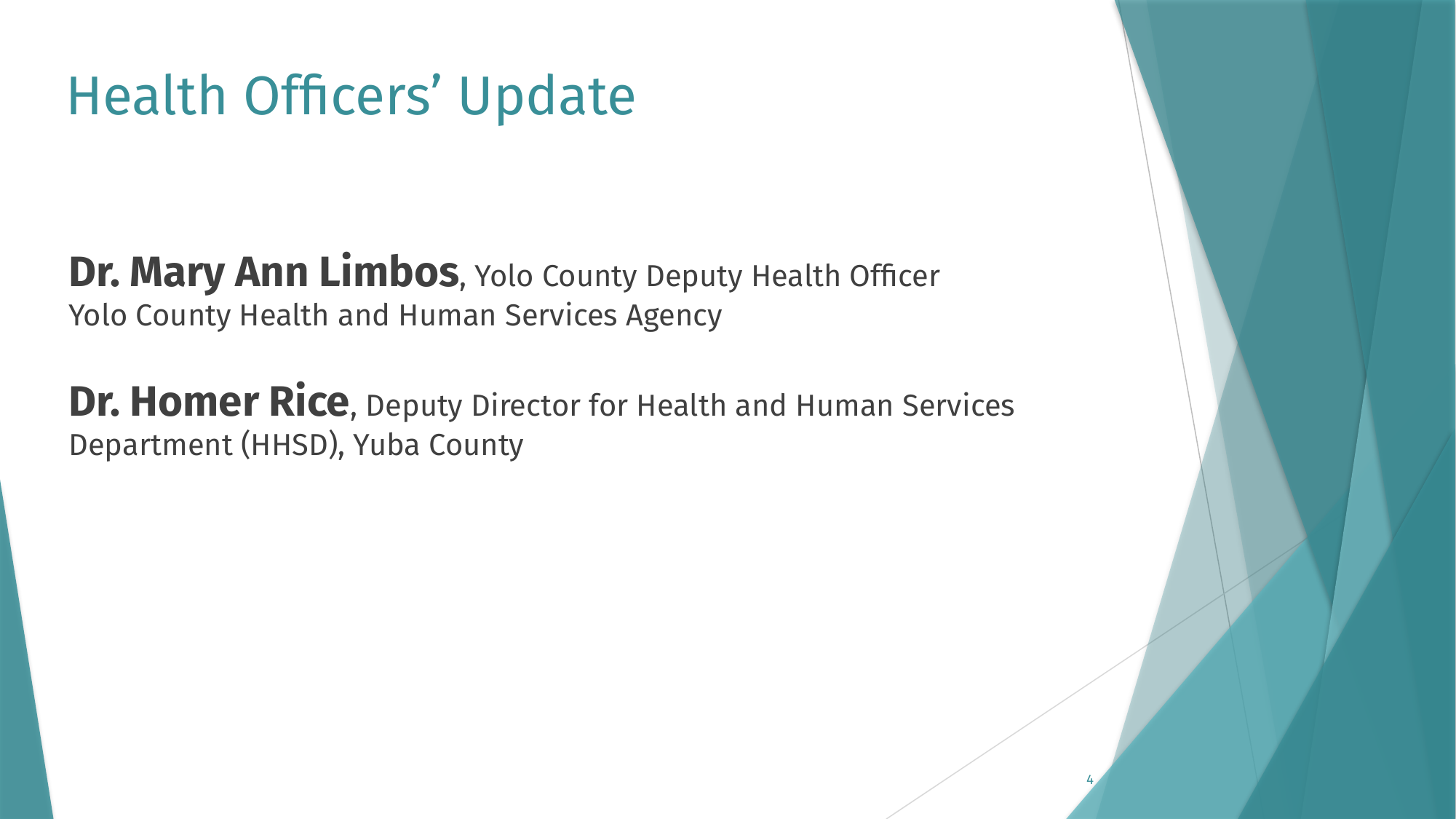

# Health Officers’ Update
Dr. Mary Ann Limbos, Yolo County Deputy Health Officer
Yolo County Health and Human Services Agency
Dr. Homer Rice, Deputy Director for Health and Human Services Department (HHSD), Yuba County
4